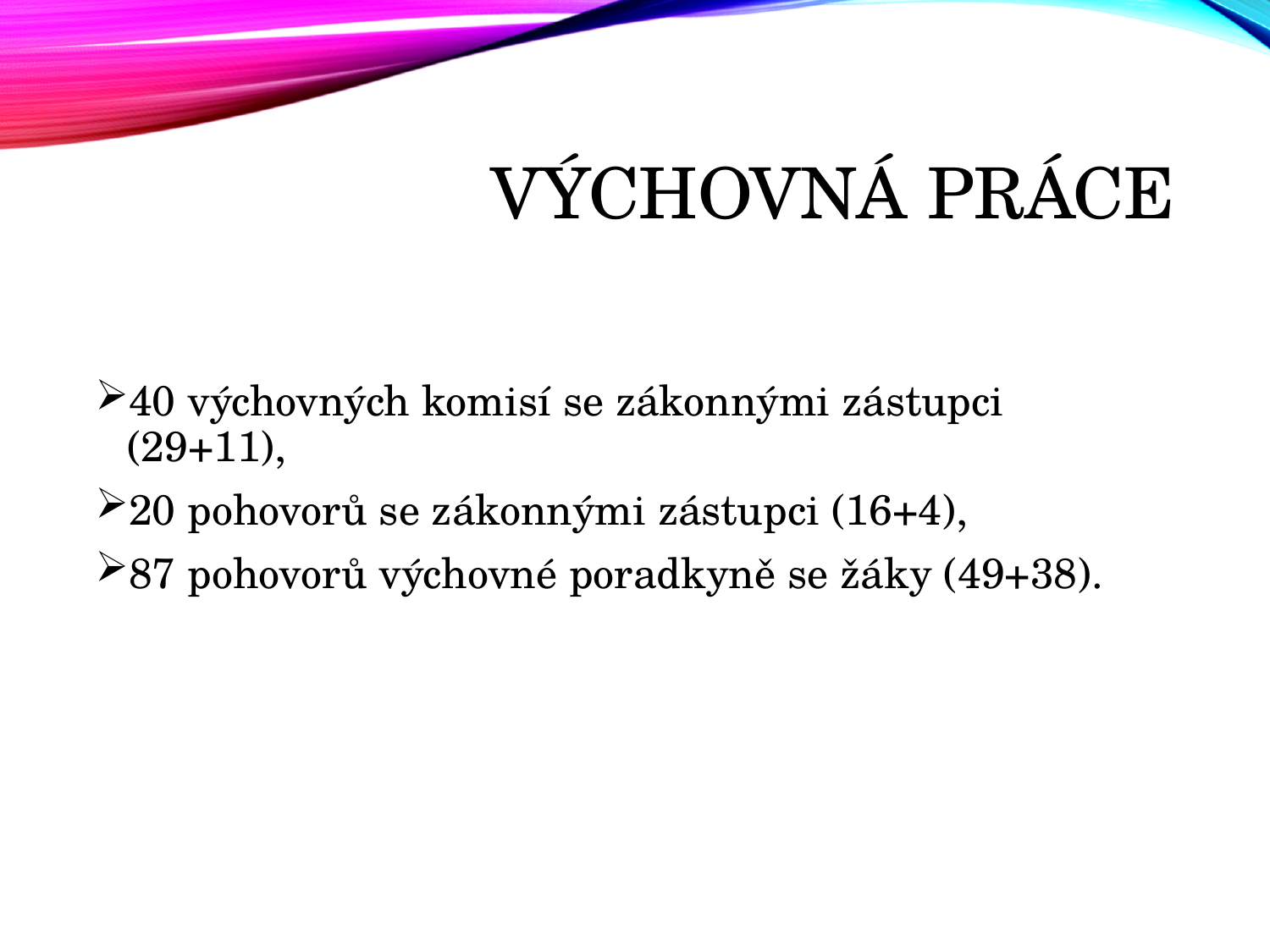

# Výchovná práce

40 výchovných komisí se zákonnými zástupci (29+11),
20 pohovorů se zákonnými zástupci (16+4),
87 pohovorů výchovné poradkyně se žáky (49+38).